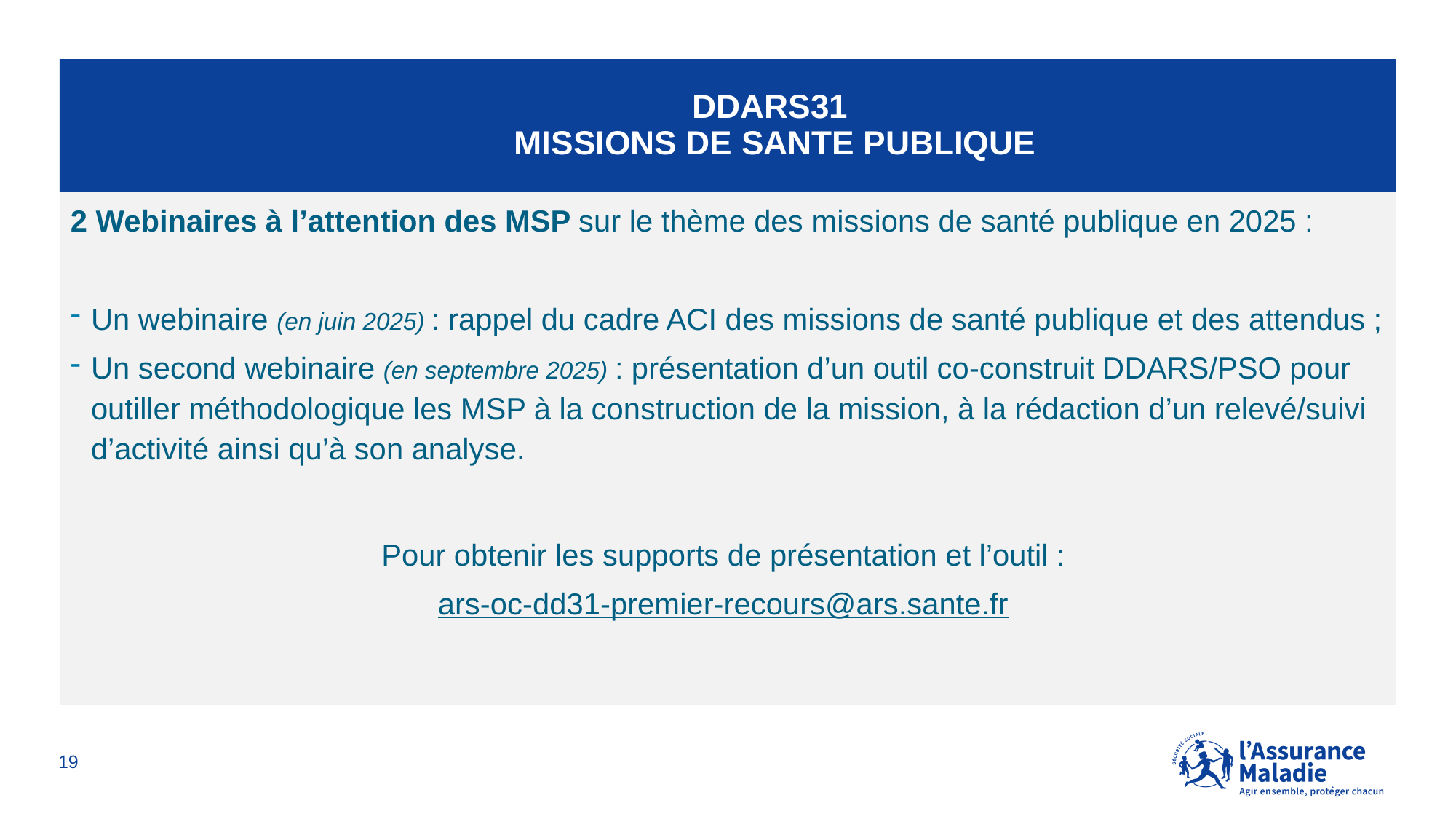

# ddars31 MISSIONS DE SANTE PUBLIQUE
2 Webinaires à l’attention des MSP sur le thème des missions de santé publique en 2025 :

Un webinaire (en juin 2025) : rappel du cadre ACI des missions de santé publique et des attendus ;
Un second webinaire (en septembre 2025) : présentation d’un outil co-construit DDARS/PSO pour outiller méthodologique les MSP à la construction de la mission, à la rédaction d’un relevé/suivi d’activité ainsi qu’à son analyse.

Pour obtenir les supports de présentation et l’outil :
ars-oc-dd31-premier-recours@ars.sante.fr

19